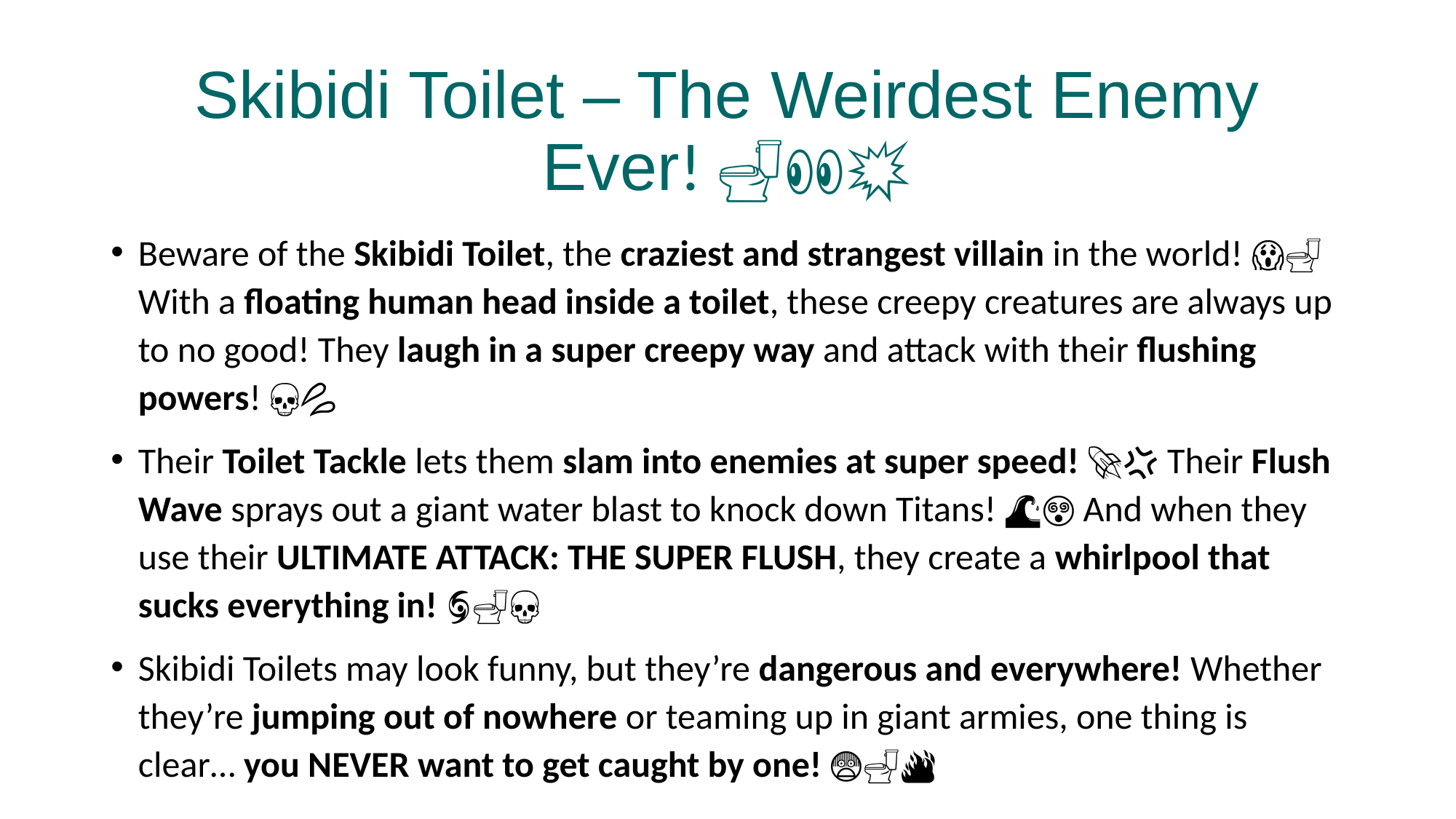

# Skibidi Toilet – The Weirdest Enemy Ever! 🚽👀💥
Beware of the Skibidi Toilet, the craziest and strangest villain in the world! 😱🚽 With a floating human head inside a toilet, these creepy creatures are always up to no good! They laugh in a super creepy way and attack with their flushing powers! 💀💦
Their Toilet Tackle lets them slam into enemies at super speed! 🚀💢 Their Flush Wave sprays out a giant water blast to knock down Titans! 🌊😵 And when they use their ULTIMATE ATTACK: THE SUPER FLUSH, they create a whirlpool that sucks everything in! 🌀🚽💀
Skibidi Toilets may look funny, but they’re dangerous and everywhere! Whether they’re jumping out of nowhere or teaming up in giant armies, one thing is clear… you NEVER want to get caught by one! 😨🚽🔥